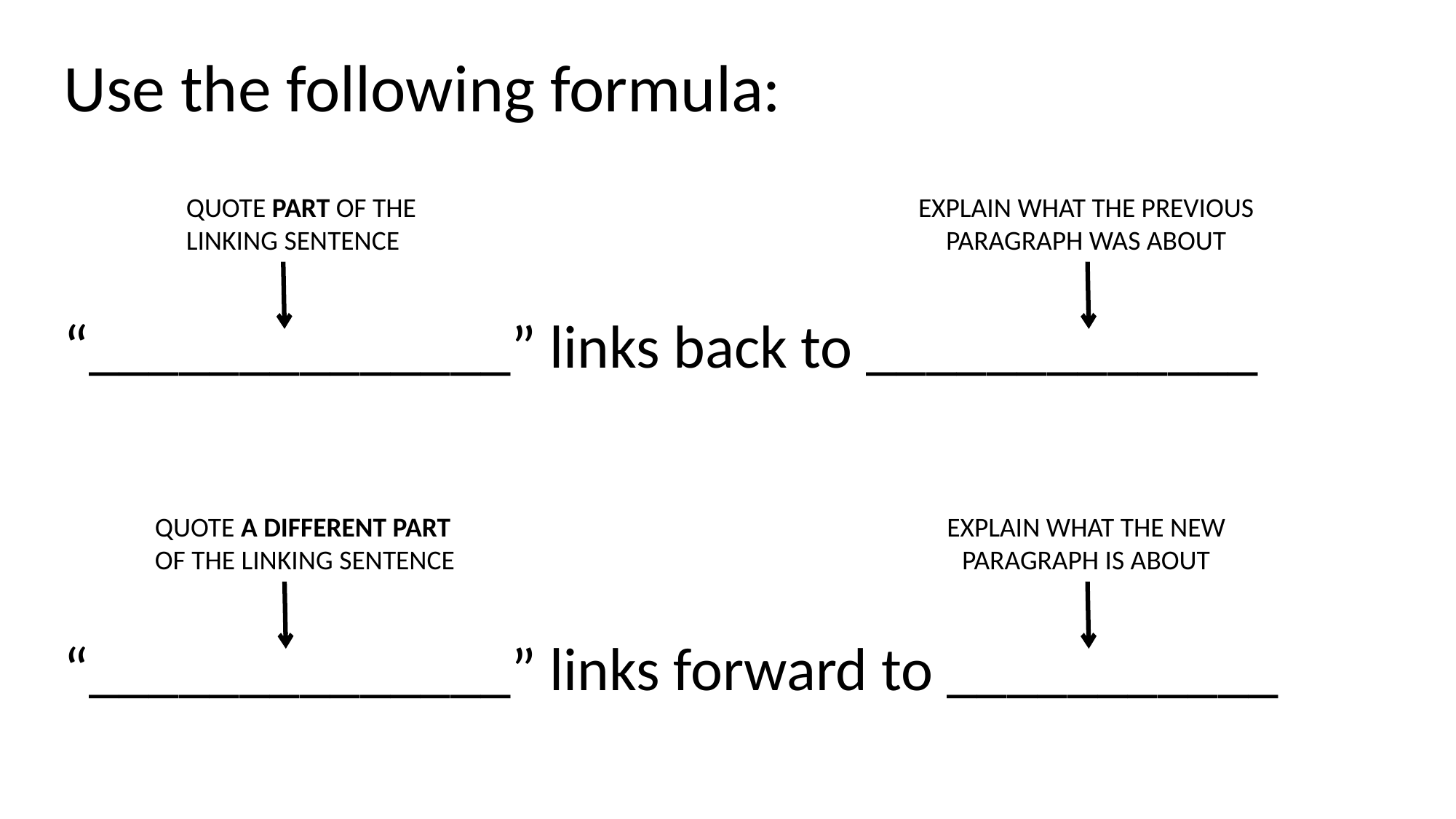

Use the following formula:

“______________” links back to _____________

“______________” links forward to ___________

QUOTE PART OF THE LINKING SENTENCE
EXPLAIN WHAT THE PREVIOUS PARAGRAPH WAS ABOUT
EXPLAIN WHAT THE NEW PARAGRAPH IS ABOUT
QUOTE A DIFFERENT PART OF THE LINKING SENTENCE